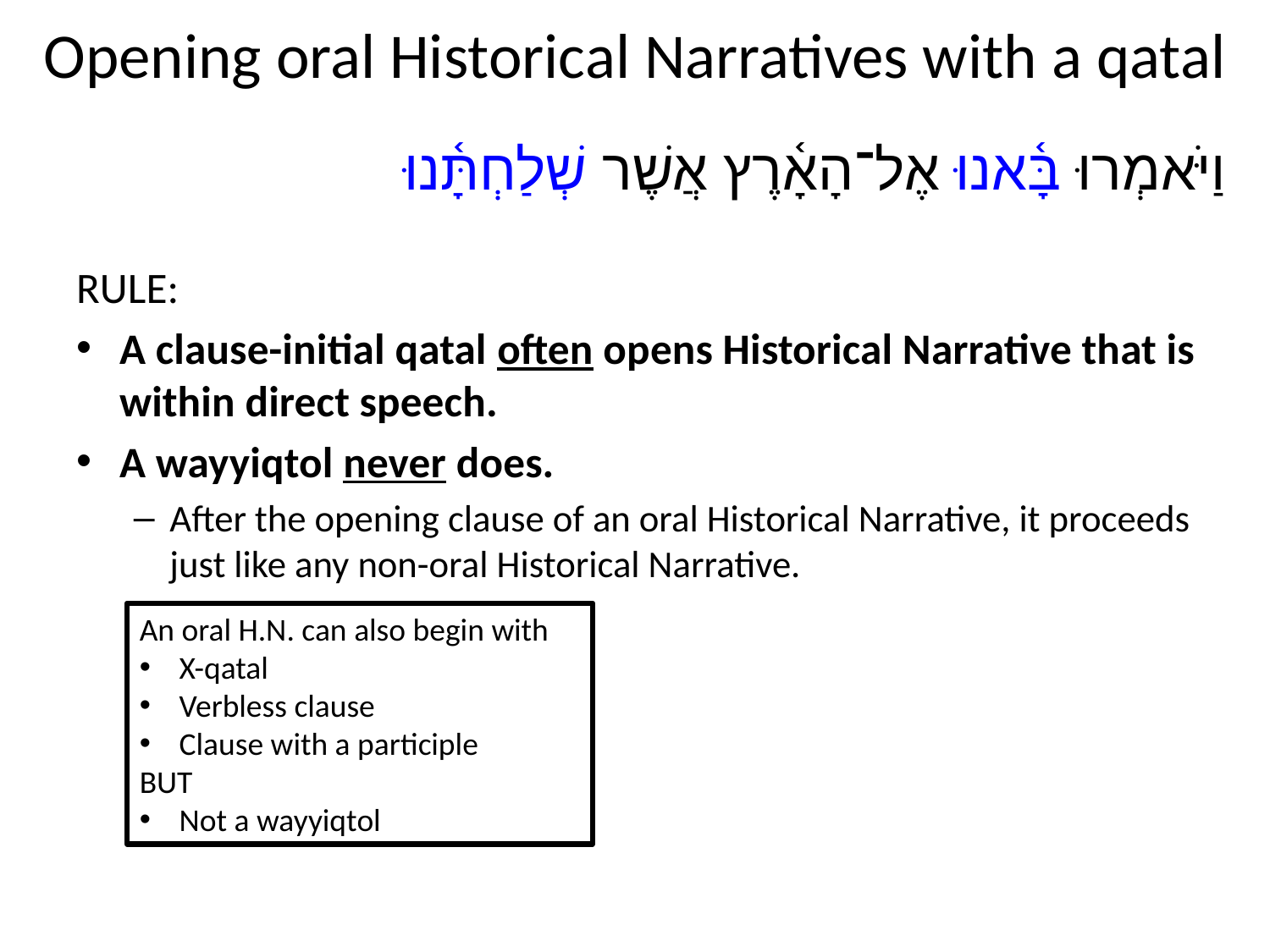

# Opening oral Historical Narratives with a qatal
וַיֹּאמְרוּ בָּ֫אנוּ אֶל־הָאָ֫רֶץ אֲשֶׁר שְׁלַחְתָּ֫נוּ
RULE:
A clause-initial qatal often opens Historical Narrative that is within direct speech.
A wayyiqtol never does.
After the opening clause of an oral Historical Narrative, it proceeds just like any non-oral Historical Narrative.
An oral H.N. can also begin with
X-qatal
Verbless clause
Clause with a participle
BUT
Not a wayyiqtol